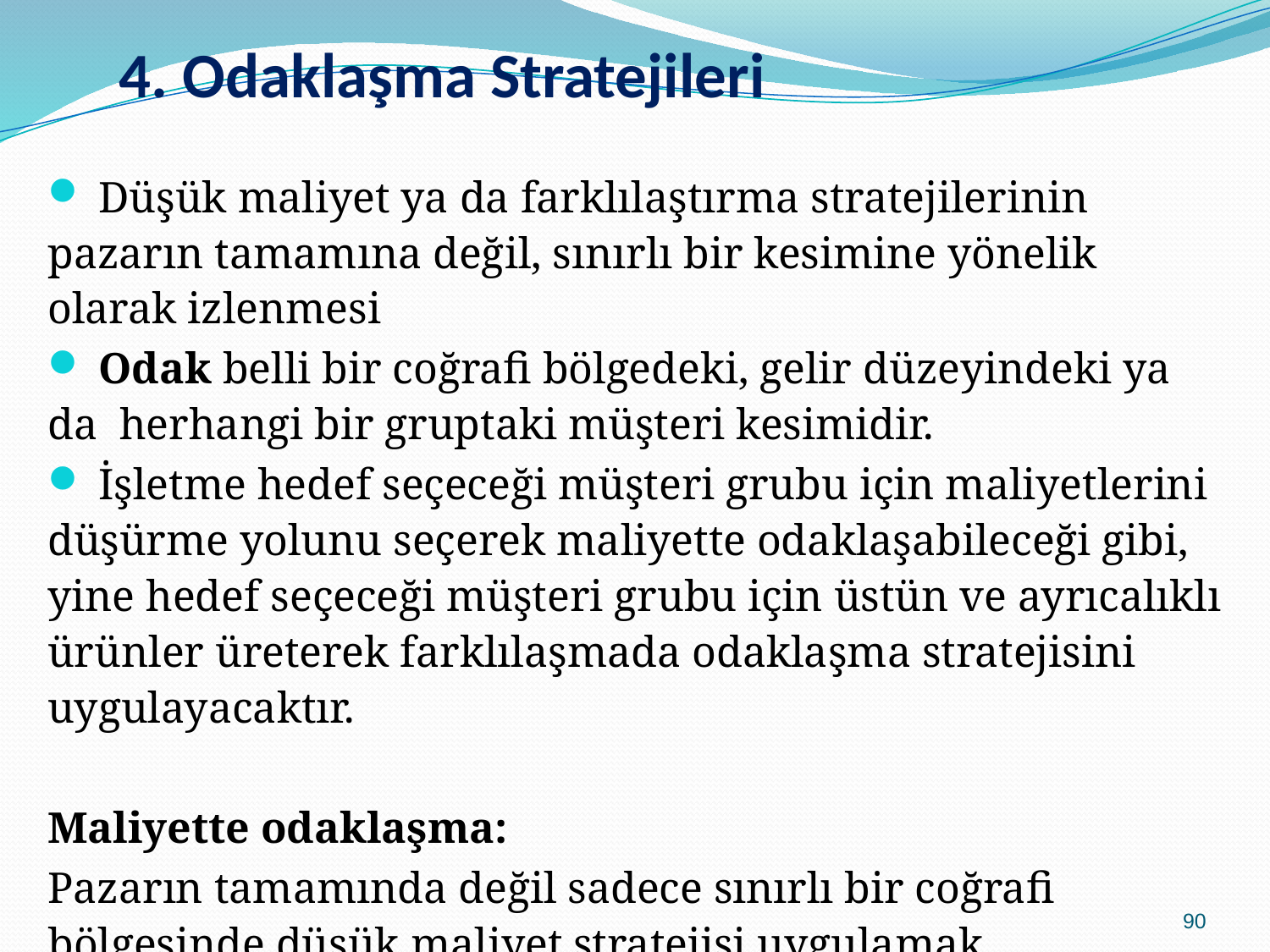

# 4. Odaklaşma Stratejileri
 Düşük maliyet ya da farklılaştırma stratejilerinin pazarın tamamına değil, sınırlı bir kesimine yönelik olarak izlenmesi
 Odak belli bir coğrafi bölgedeki, gelir düzeyindeki ya da  herhangi bir gruptaki müşteri kesimidir.
 İşletme hedef seçeceği müşteri grubu için maliyetlerini düşürme yolunu seçerek maliyette odaklaşabileceği gibi, yine hedef seçeceği müşteri grubu için üstün ve ayrıcalıklı ürünler üreterek farklılaşmada odaklaşma stratejisini uygulayacaktır.

Maliyette odaklaşma:
Pazarın tamamında değil sadece sınırlı bir coğrafi bölgesinde düşük maliyet stratejisi uygulamak
90